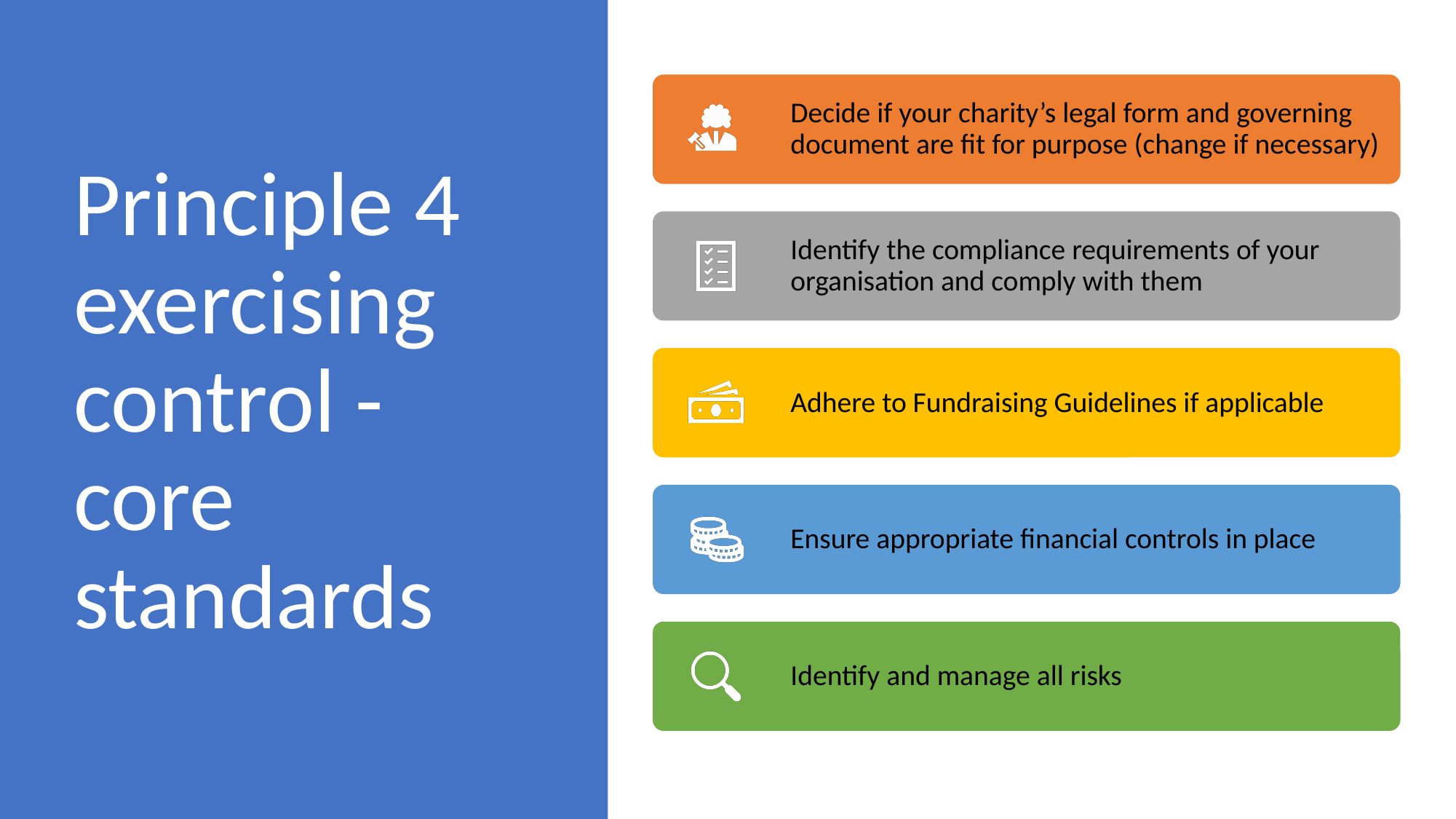

# Principle 4 exercising control - core standards
Decide if your charity’s legal form and governing document are fit for purpose (change if necessary)
Identify the compliance requirements of your organisation and comply with them
Adhere to Fundraising Guidelines if applicable
Ensure appropriate financial controls in place
Identify and manage all risks